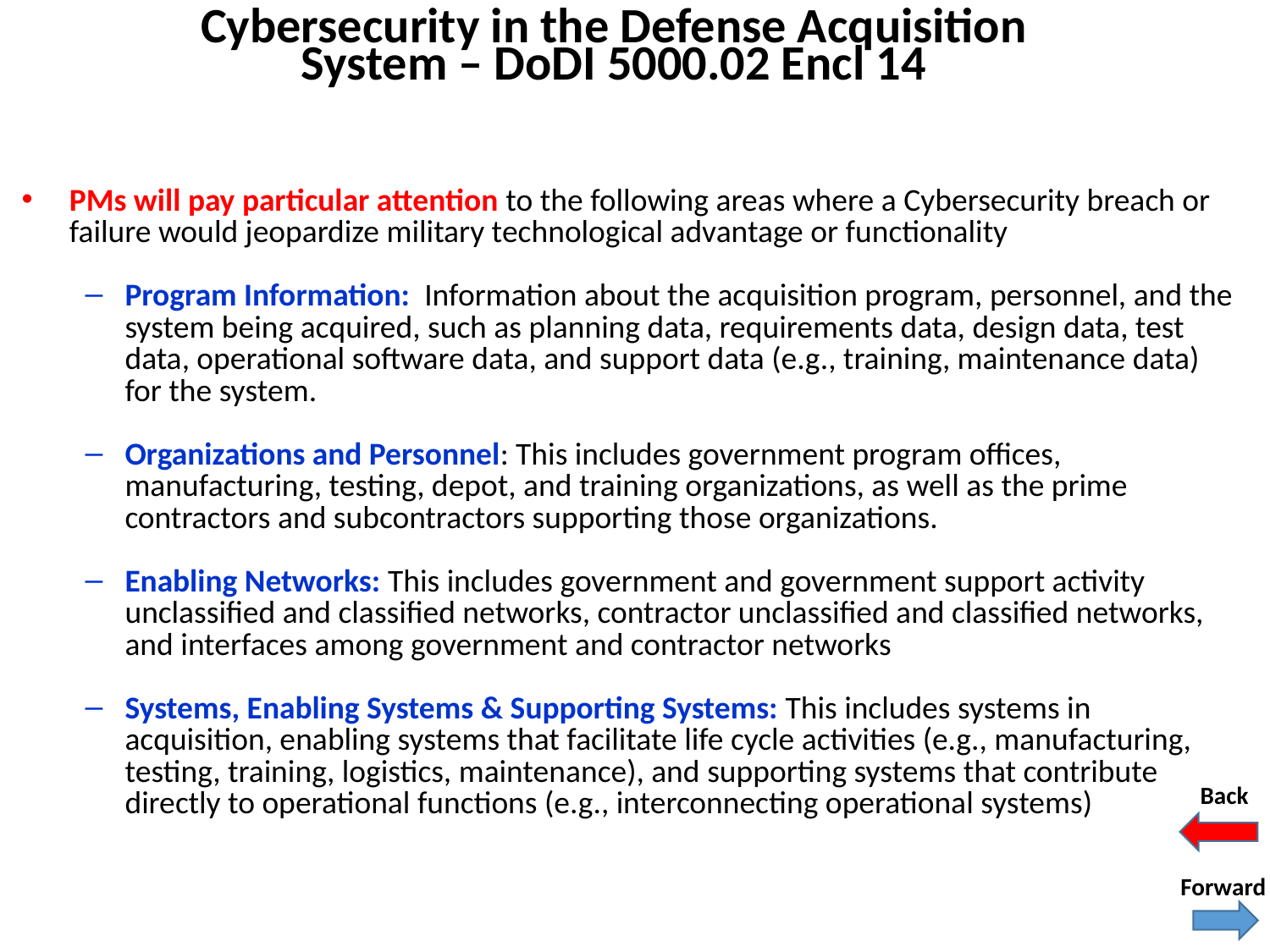

Cybersecurity in the Defense Acquisition System – DoDI 5000.02 Encl 14

PMs will pay particular attention to the following areas where a Cybersecurity breach or failure would jeopardize military technological advantage or functionality

Program Information:  Information about the acquisition program, personnel, and the system being acquired, such as planning data, requirements data, design data, test data, operational software data, and support data (e.g., training, maintenance data) for the system.

Organizations and Personnel: This includes government program offices, manufacturing, testing, depot, and training organizations, as well as the prime contractors and subcontractors supporting those organizations.

Enabling Networks: This includes government and government support activity unclassified and classified networks, contractor unclassified and classified networks, and interfaces among government and contractor networks

Systems, Enabling Systems & Supporting Systems: This includes systems in acquisition, enabling systems that facilitate life cycle activities (e.g., manufacturing, testing, training, logistics, maintenance), and supporting systems that contribute    directly to operational functions (e.g., interconnecting operational systems)

Back

Forward